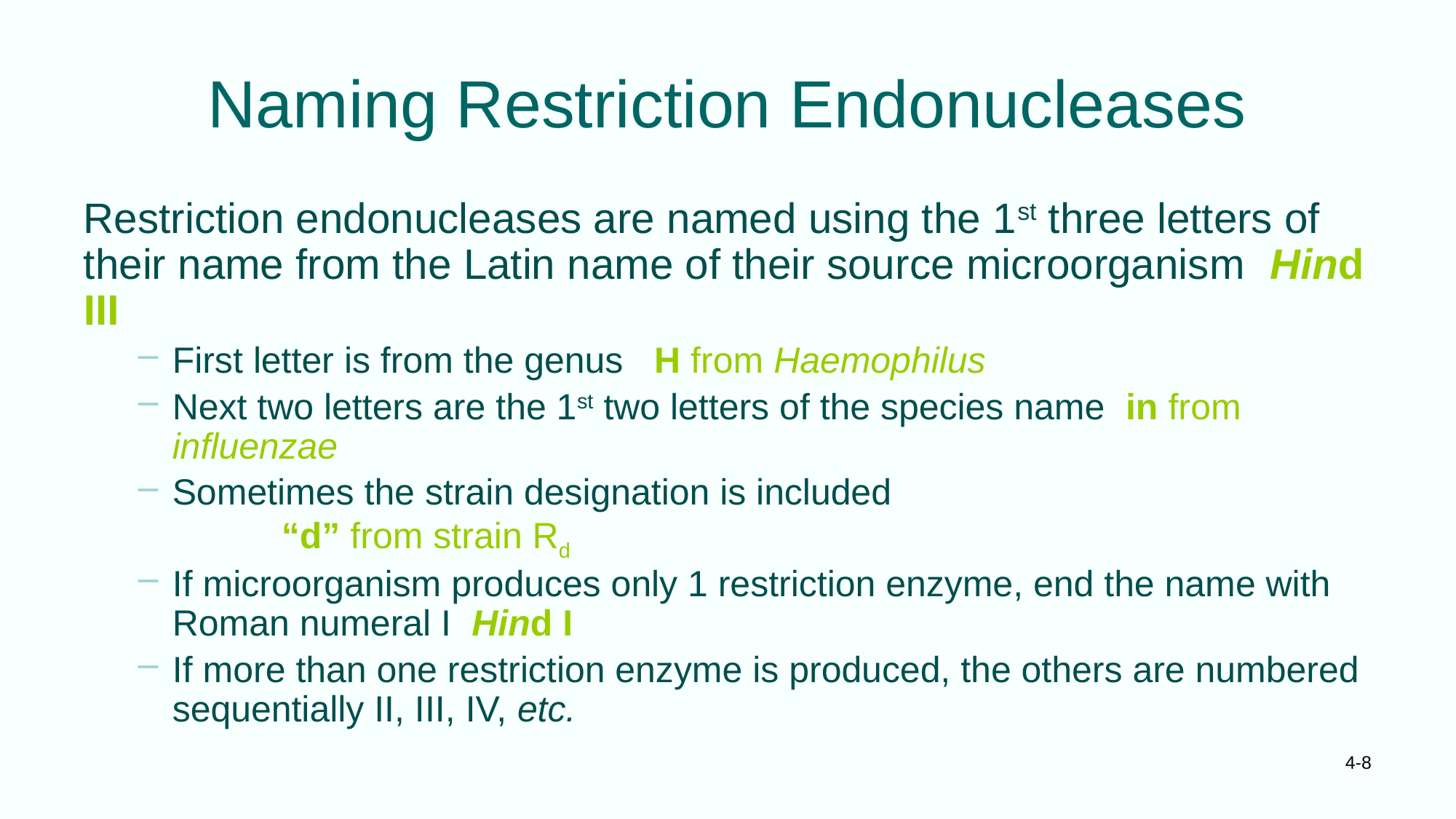

# Naming Restriction Endonucleases
Restriction endonucleases are named using the 1st three letters of their name from the Latin name of their source microorganism  Hind III
First letter is from the genus   H from Haemophilus
Next two letters are the 1st two letters of the species name  in from influenzae
Sometimes the strain designation is included                              		“d” from strain Rd
If microorganism produces only 1 restriction enzyme, end the name with Roman numeral I  Hind I
If more than one restriction enzyme is produced, the others are numbered sequentially II, III, IV, etc.
4-8